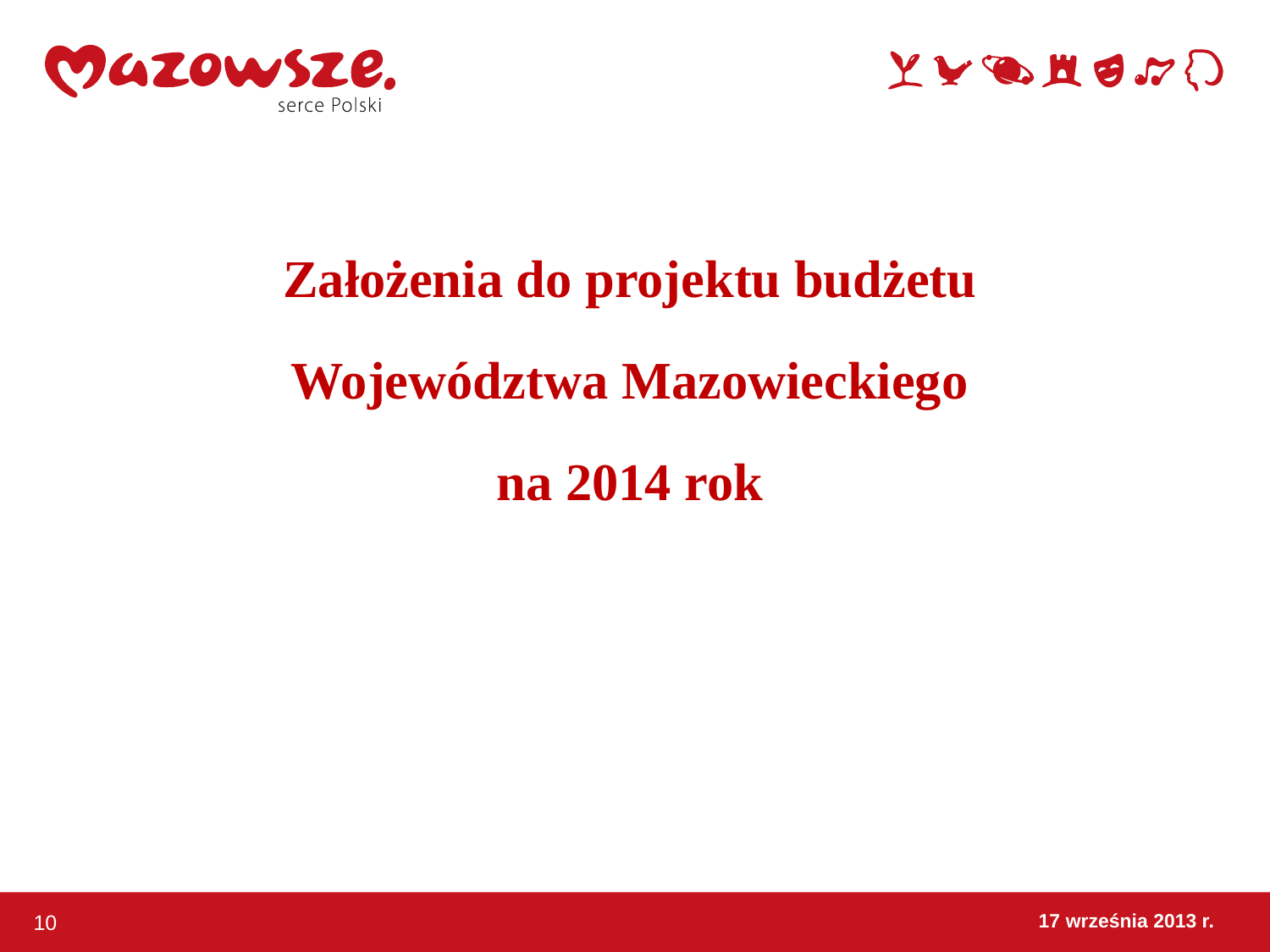

Założenia do projektu budżetu

Województwa Mazowieckiego

na 2014 rok

17 września 2013 r.
10